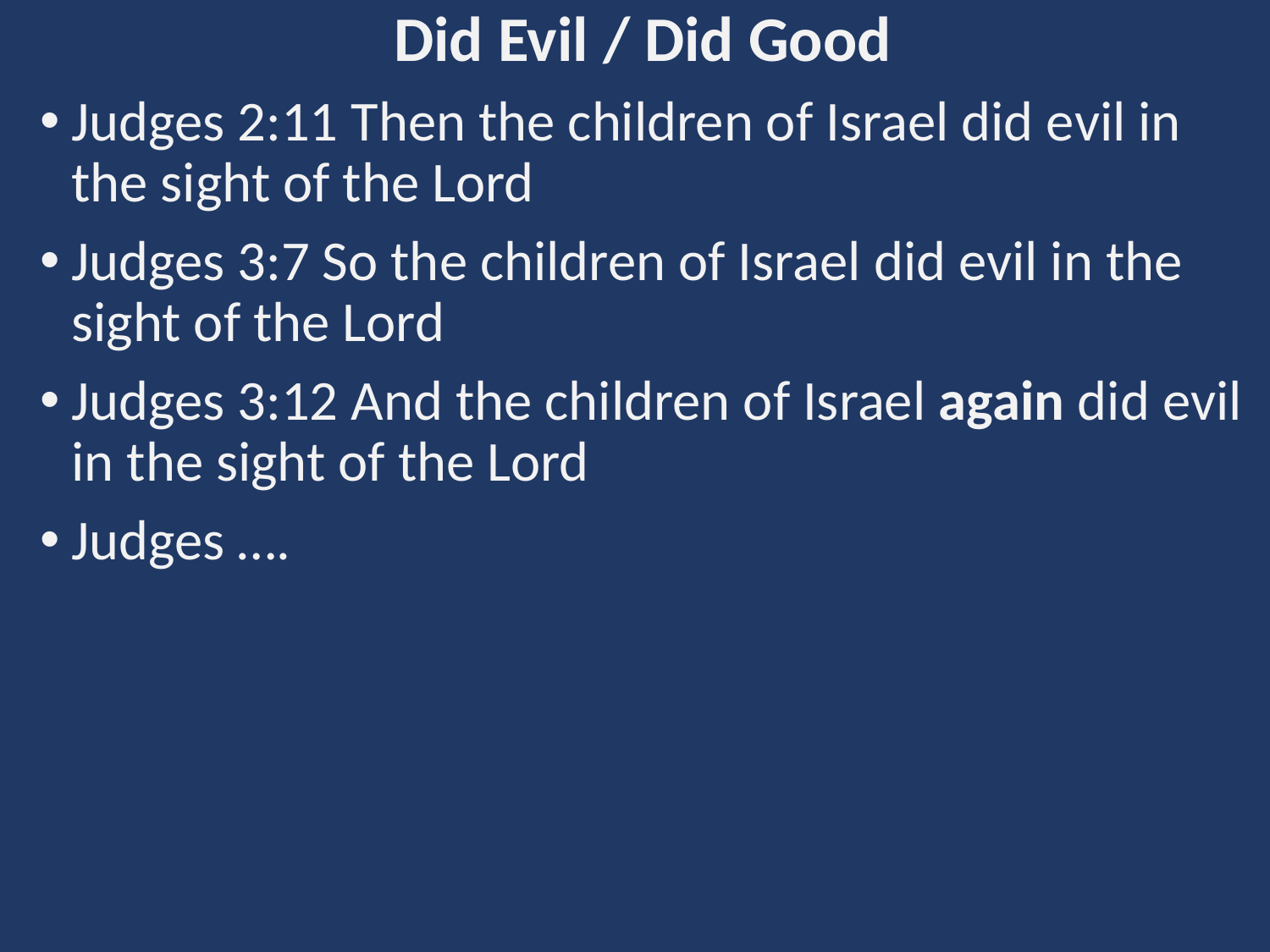

Did Evil / Did Good
Judges 2:11 Then the children of Israel did evil in the sight of the Lord
Judges 3:7 So the children of Israel did evil in the sight of the Lord
Judges 3:12 And the children of Israel again did evil in the sight of the Lord
Judges ….